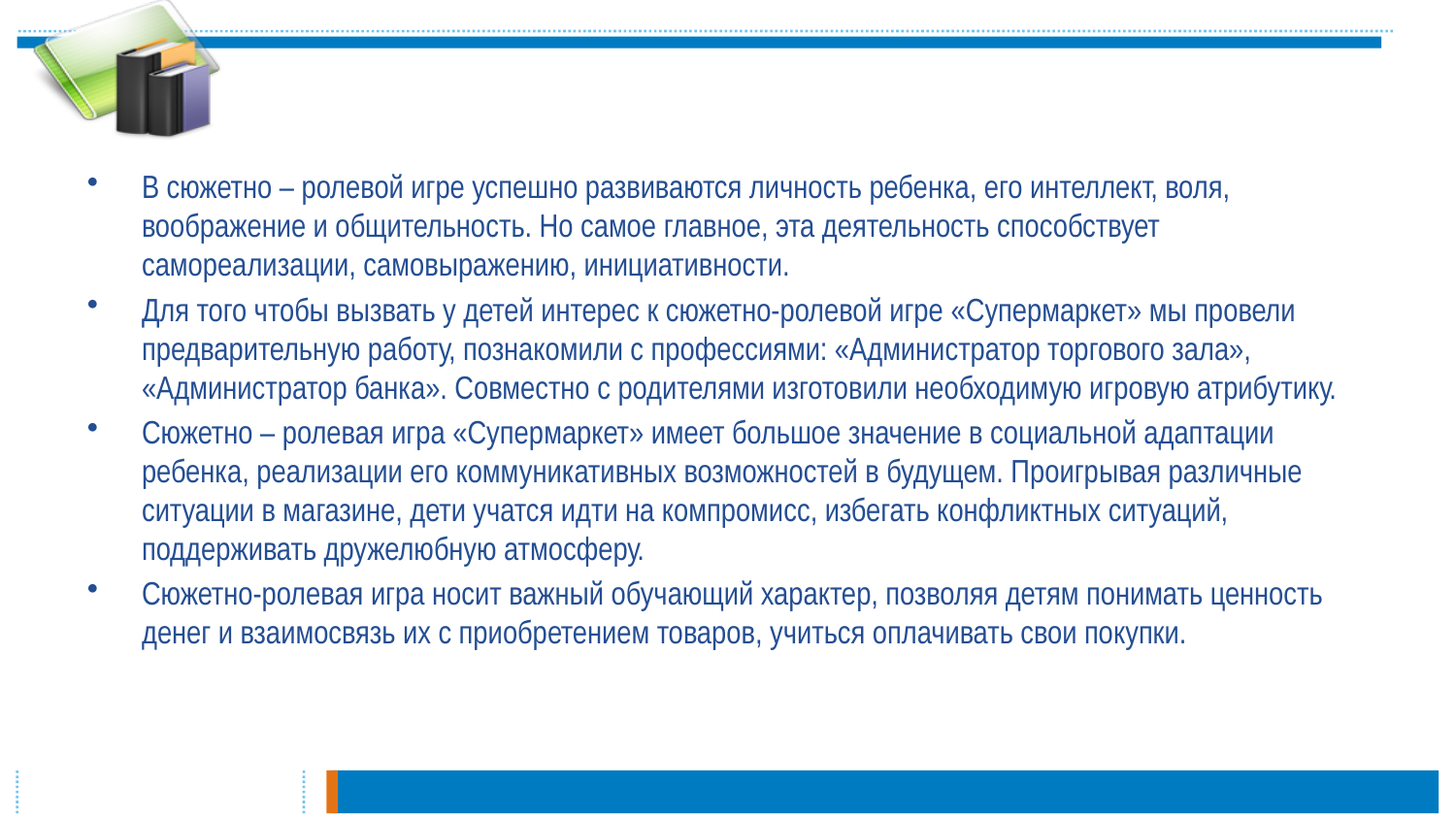

В сюжетно – ролевой игре успешно развиваются личность ребенка, его интеллект, воля, воображение и общительность. Но самое главное, эта деятельность способствует самореализации, самовыражению, инициативности.
Для того чтобы вызвать у детей интерес к сюжетно-ролевой игре «Супермаркет» мы провели предварительную работу, познакомили с профессиями: «Администратор торгового зала», «Администратор банка». Совместно с родителями изготовили необходимую игровую атрибутику.
Сюжетно – ролевая игра «Супермаркет» имеет большое значение в социальной адаптации ребенка, реализации его коммуникативных возможностей в будущем. Проигрывая различные ситуации в магазине, дети учатся идти на компромисс, избегать конфликтных ситуаций, поддерживать дружелюбную атмосферу.
Сюжетно-ролевая игра носит важный обучающий характер, позволяя детям понимать ценность денег и взаимосвязь их с приобретением товаров, учиться оплачивать свои покупки.